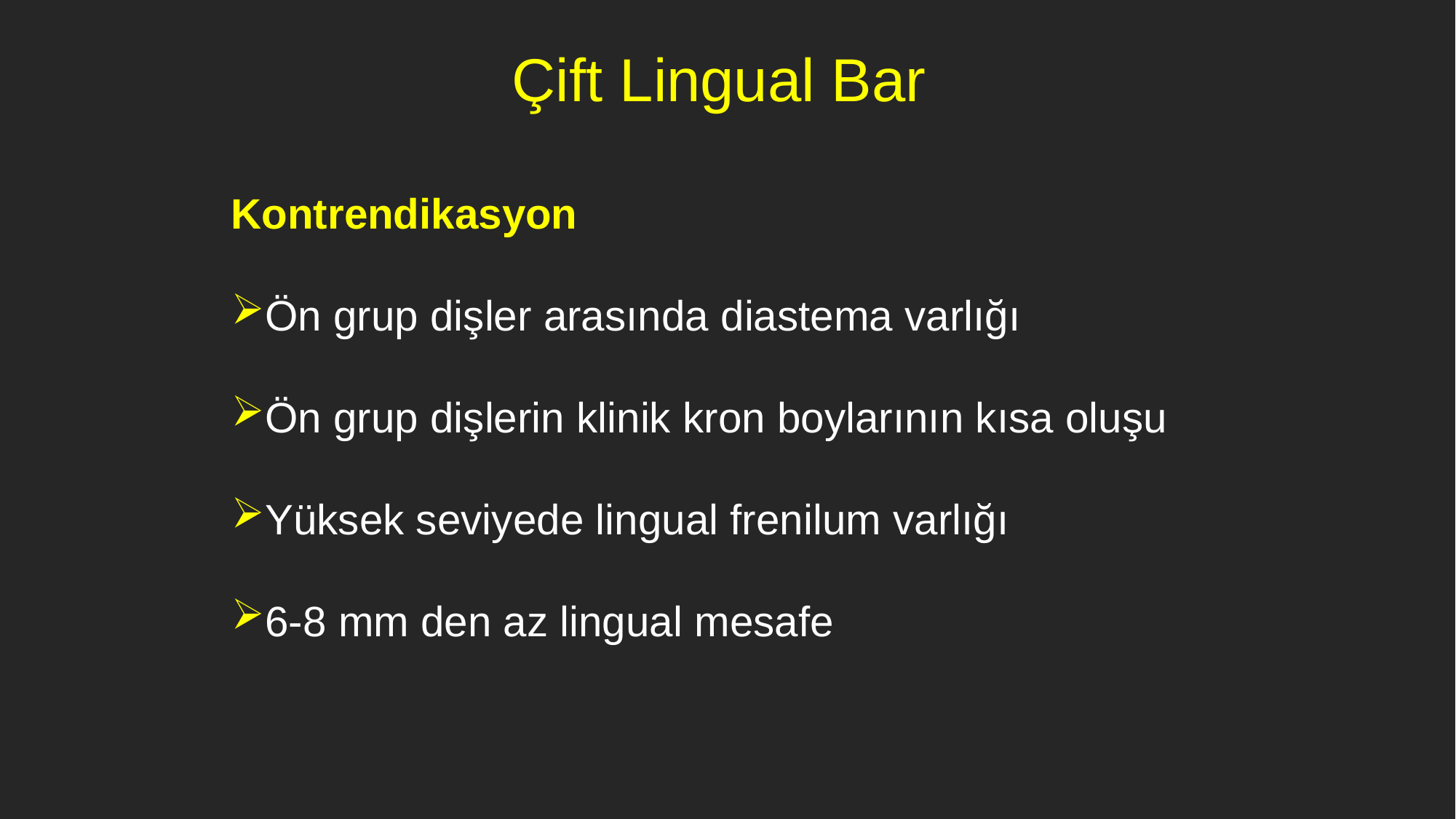

Çift Lingual Bar

Kontrendikasyon

Ön grup dişler arasında diastema varlığı

Ön grup dişlerin klinik kron boylarının kısa oluşu

Yüksek seviyede lingual frenilum varlığı

6-8 mm den az lingual mesafe